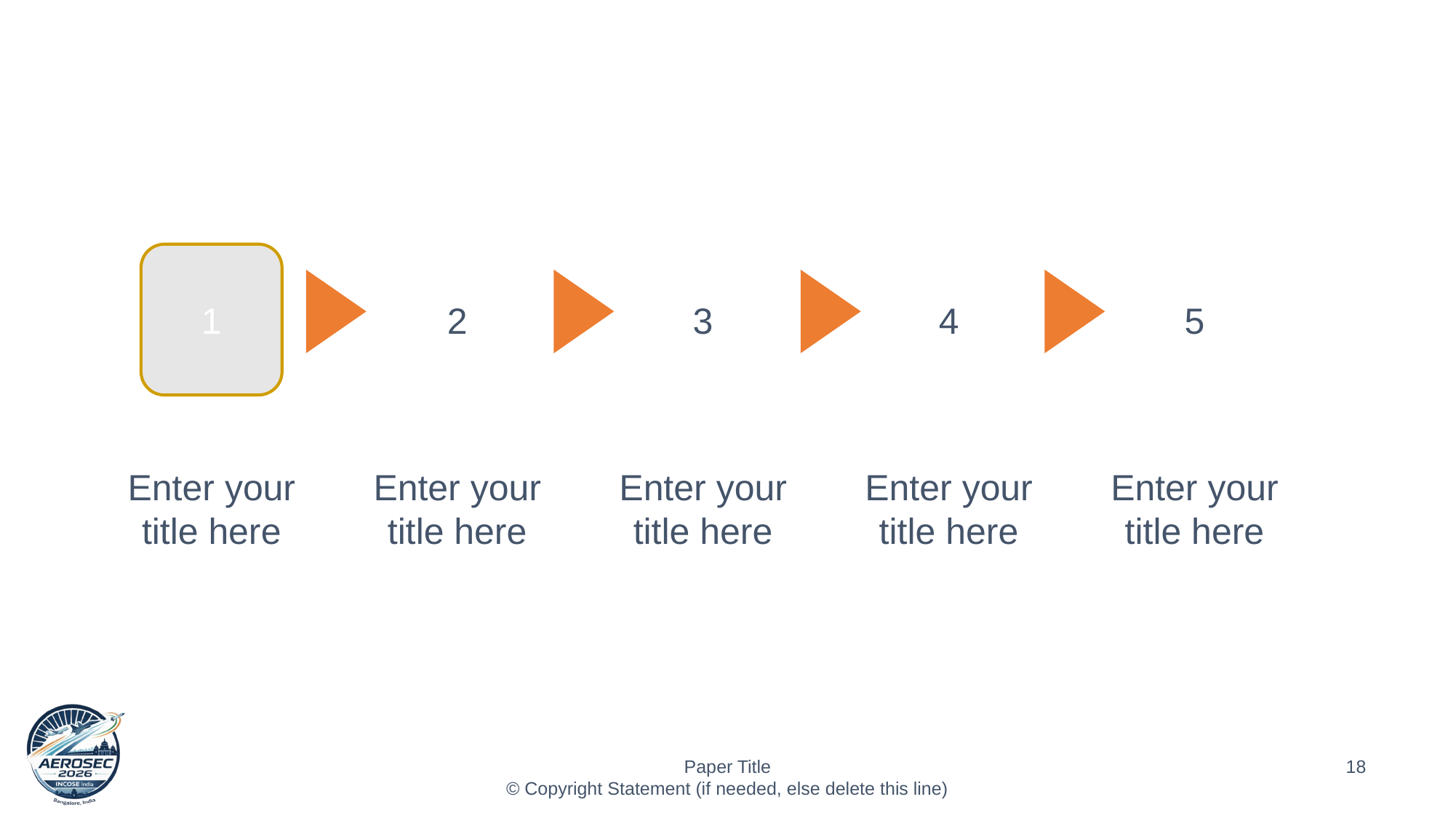

#
1
2
3
4
5

Enter your title here
Enter your title here
Enter your title here
Enter your title here
Enter your title here
18
Paper Title
© Copyright Statement (if needed, else delete this line)